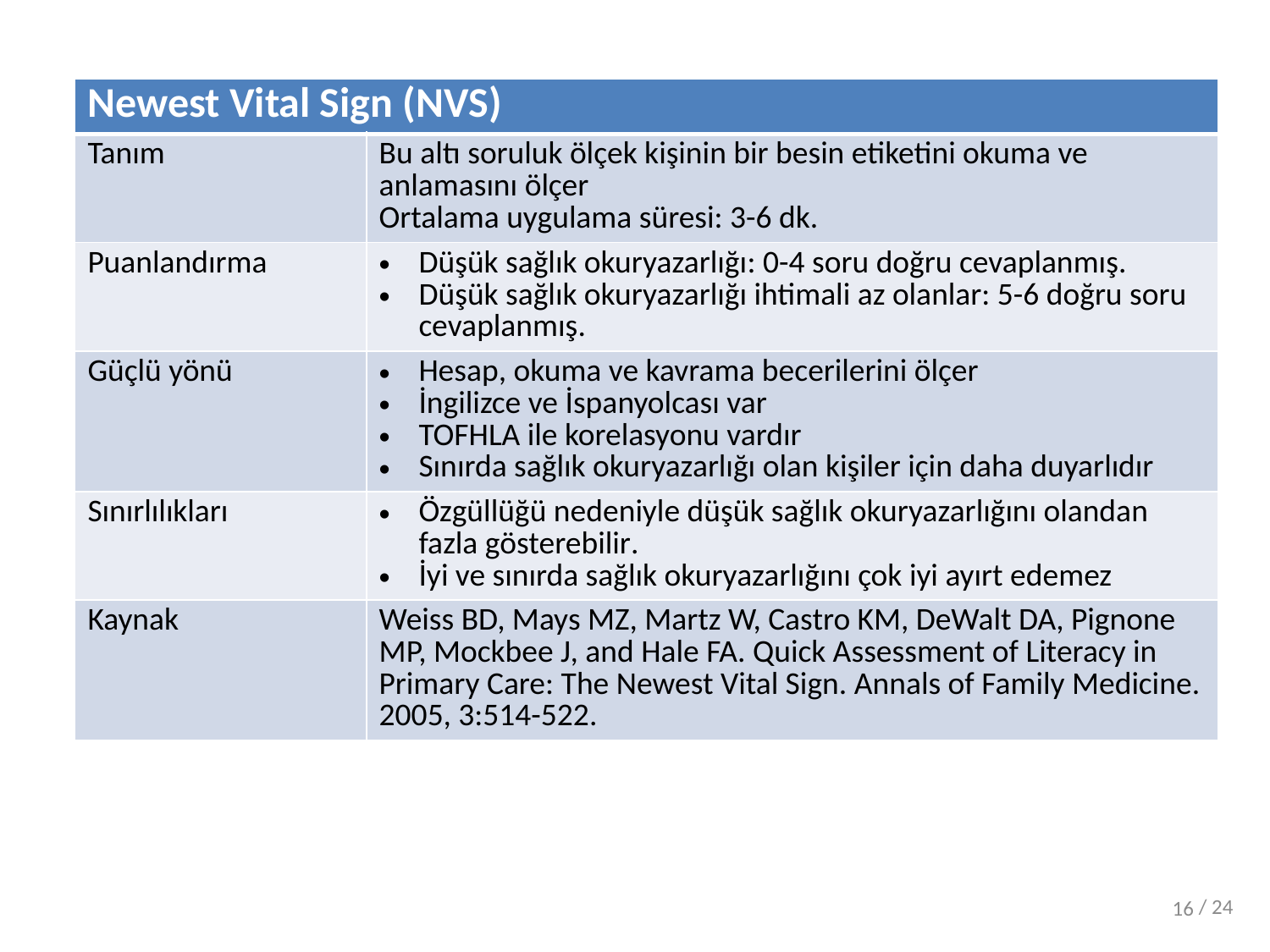

| Newest Vital Sign (NVS) |  |
| --- | --- |
| Tanım | Bu altı soruluk ölçek kişinin bir besin etiketini okuma ve anlamasını ölçer Ortalama uygulama süresi: 3-6 dk. |
| Puanlandırma | Düşük sağlık okuryazarlığı: 0-4 soru doğru cevaplanmış. Düşük sağlık okuryazarlığı ihtimali az olanlar: 5-6 doğru soru cevaplanmış. |
| Güçlü yönü | Hesap, okuma ve kavrama becerilerini ölçer İngilizce ve İspanyolcası var TOFHLA ile korelasyonu vardır Sınırda sağlık okuryazarlığı olan kişiler için daha duyarlıdır |
| Sınırlılıkları | Özgüllüğü nedeniyle düşük sağlık okuryazarlığını olandan fazla gösterebilir. İyi ve sınırda sağlık okuryazarlığını çok iyi ayırt edemez |
| Kaynak | Weiss BD, Mays MZ, Martz W, Castro KM, DeWalt DA, Pignone MP, Mockbee J, and Hale FA. Quick Assessment of Literacy in Primary Care: The Newest Vital Sign. Annals of Family Medicine. 2005, 3:514-522. |
/ 24
16